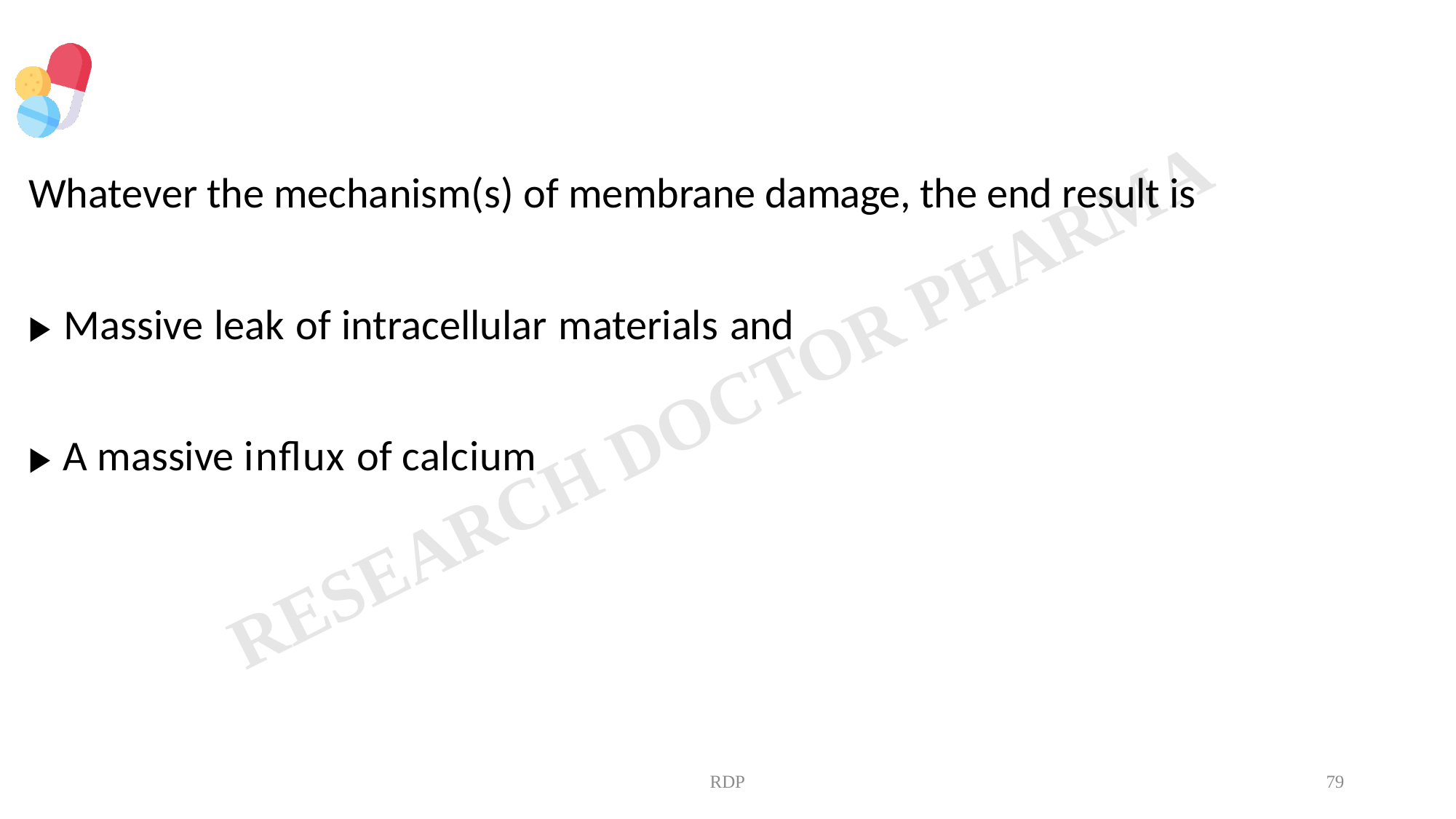

Whatever the mechanism(s) of membrane damage, the end result is

▶ Massive leak of intracellular materials and

▶ A massive influx of calcium
RDP
79